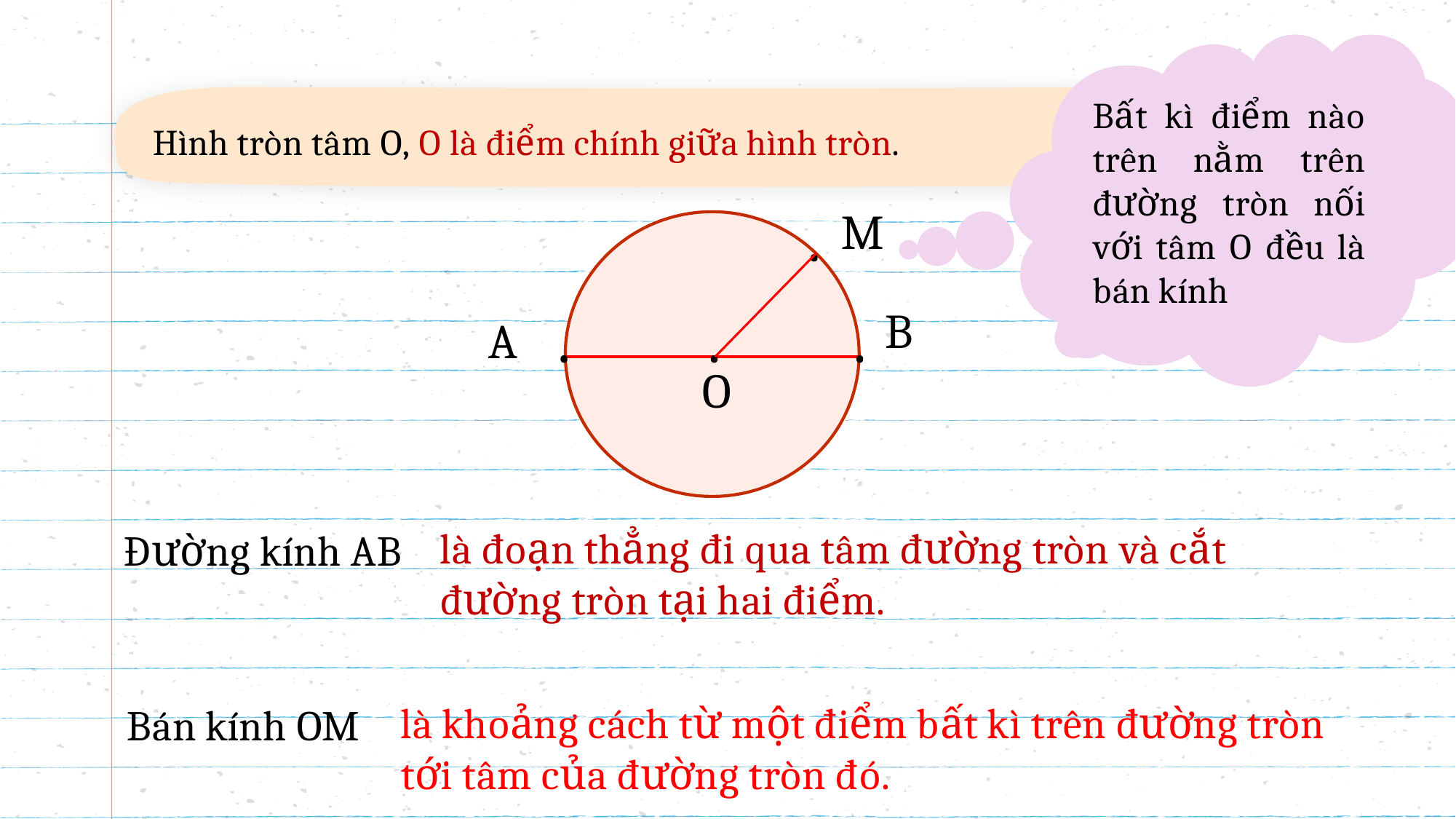

Lấy điểm M  nằm trên đường tròn. Nối M với tâm O được bán kính hình tròn.
Bất kì điểm nào trên nằm trên đường tròn nối với tâm O đều là bán kính
Hình tròn tâm O, O là điểm chính giữa hình tròn.

M
.

B
A
.
.
.
O
là đoạn thẳng đi qua tâm đường tròn và cắt đường tròn tại hai điểm.
Đường kính AB
là khoảng cách từ một điểm bất kì trên đường tròn tới tâm của đường tròn đó.
Bán kính OM